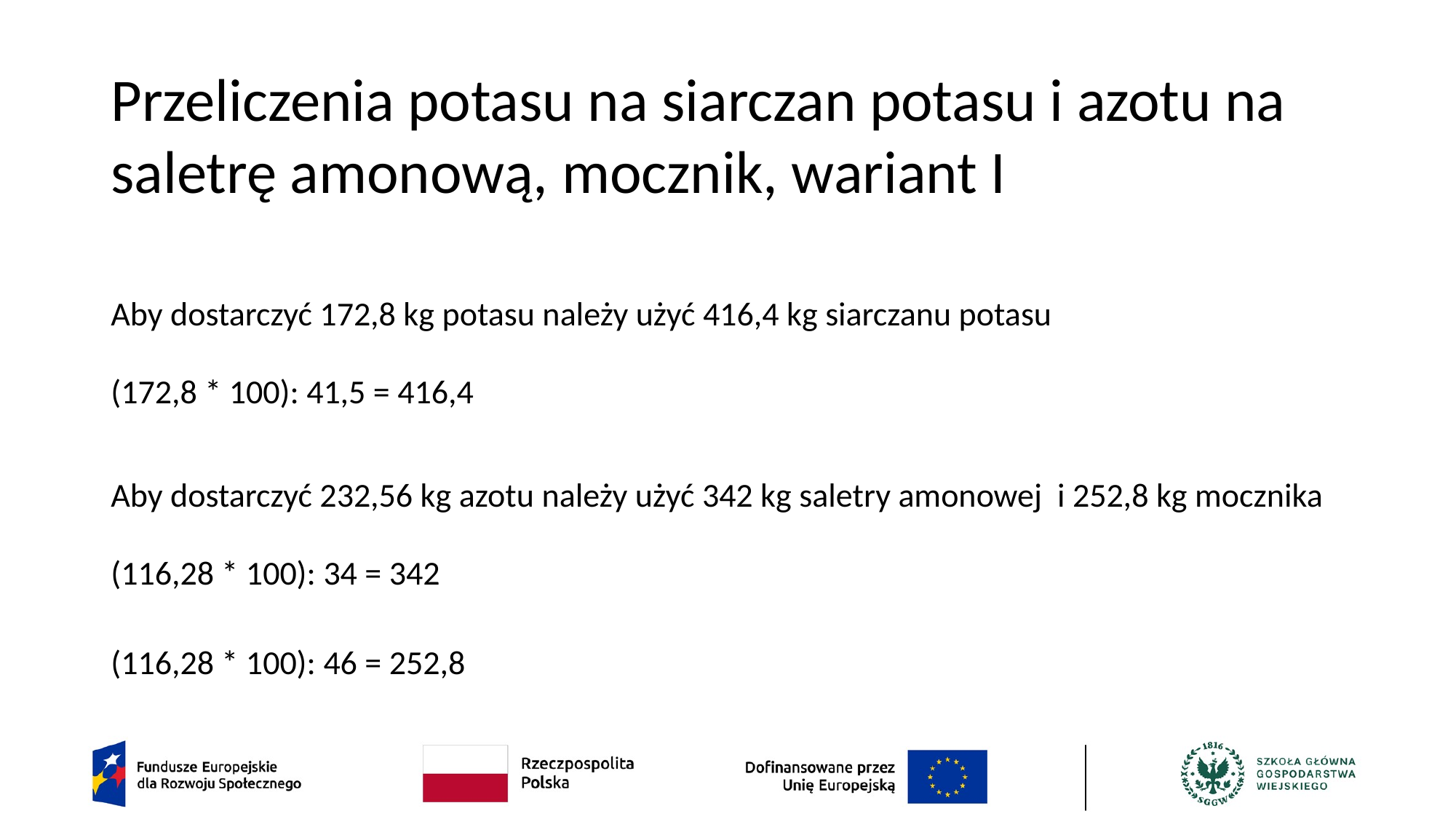

# Przeliczenia potasu na siarczan potasu i azotu na saletrę amonową, mocznik, wariant I
Aby dostarczyć 172,8 kg potasu należy użyć 416,4 kg siarczanu potasu
(172,8 * 100): 41,5 = 416,4
Aby dostarczyć 232,56 kg azotu należy użyć 342 kg saletry amonowej  i 252,8 kg mocznika
(116,28 * 100): 34 = 342
(116,28 * 100): 46 = 252,8